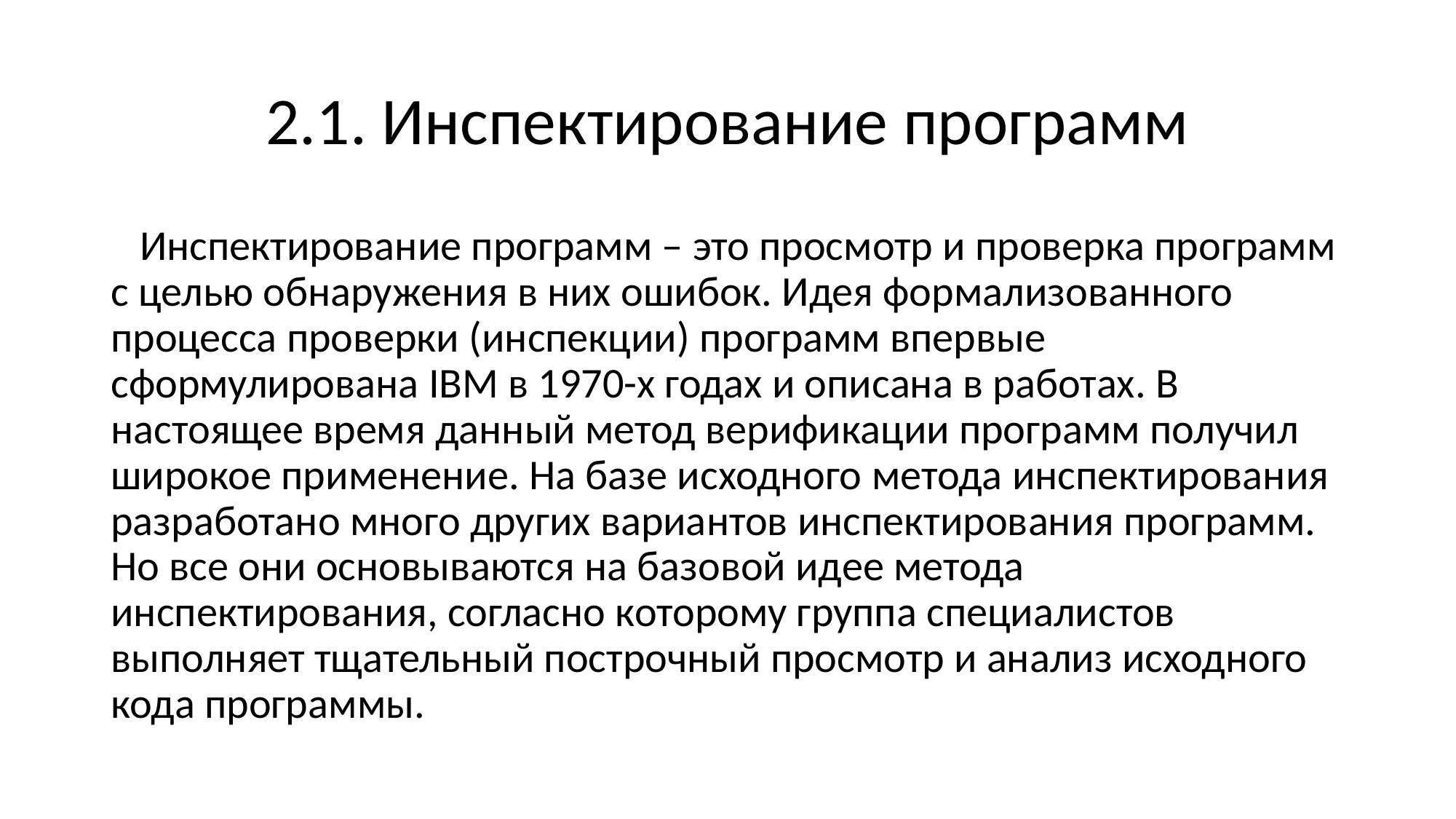

# 2.1. Инспектирование программ
   Инспектирование программ – это просмотр и проверка программ с целью обнаружения в них ошибок. Идея формализованного процесса проверки (инспекции) программ впервые сформулирована IBM в 1970-х годах и описана в работах. В настоящее время данный метод верификации программ получил широкое применение. На базе исходного метода инспектирования разработано много других вариантов инспектирования программ. Но все они основываются на базовой идее метода инспектирования, согласно которому группа специалистов выполняет тщательный построчный просмотр и анализ исходного кода программы.